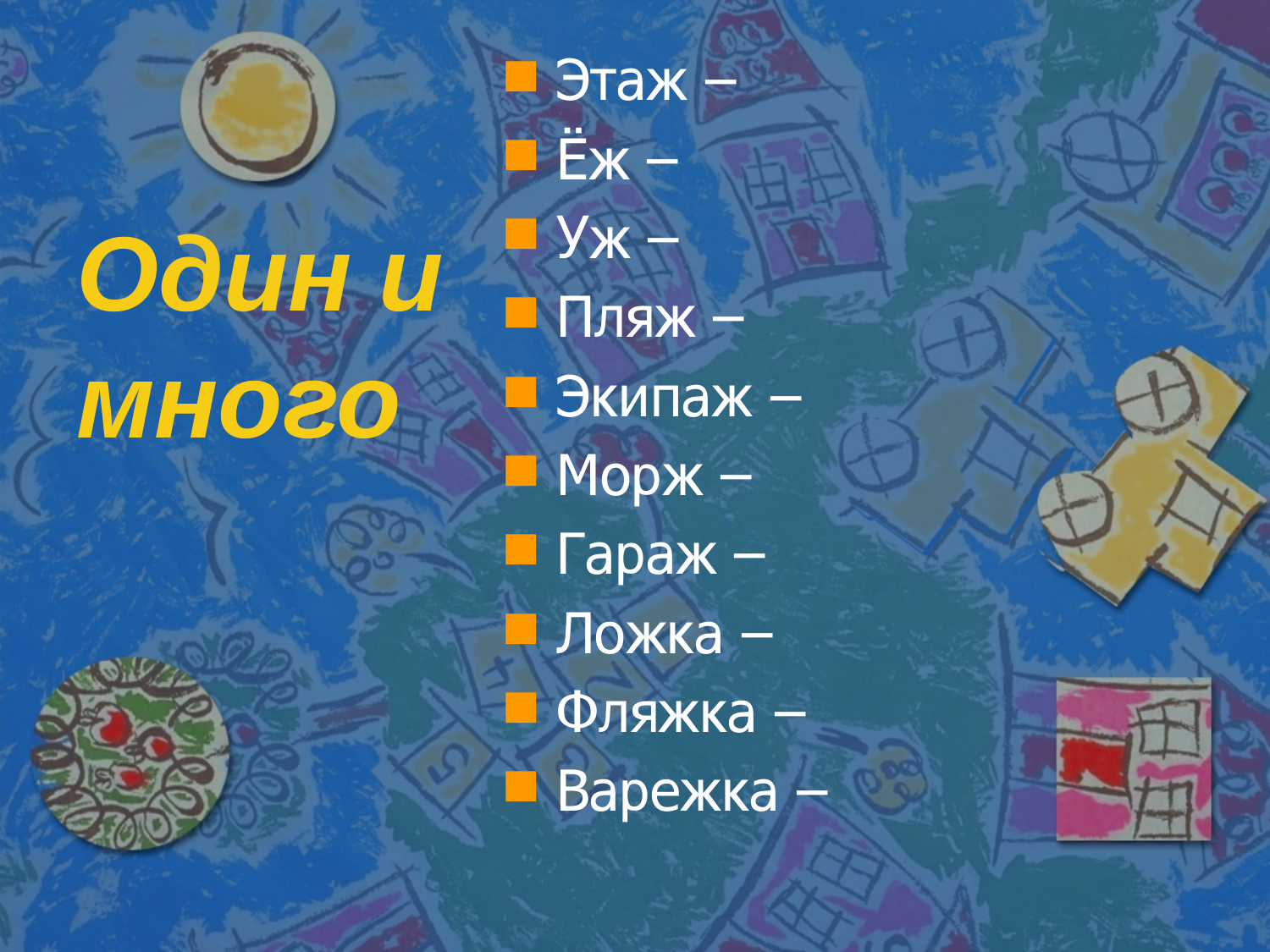

#
Этаж –
Ёж –
Уж –
Пляж –
Экипаж –
Морж –
Гараж –
Ложка –
Фляжка –
Варежка –

Один и много